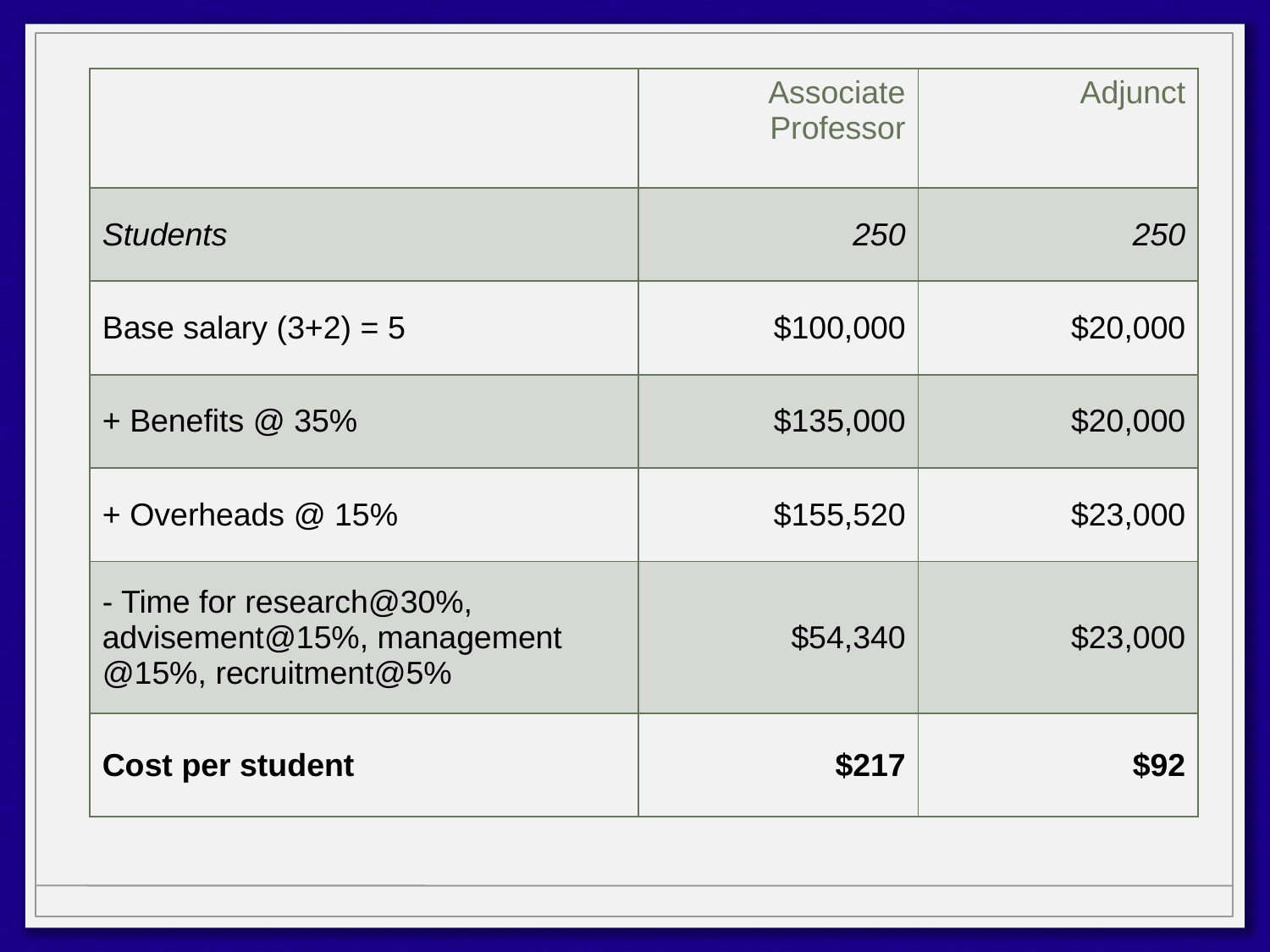

|  | Associate Professor | Adjunct |
| --- | --- | --- |
| Students | 250 | 250 |
| Base salary (3+2) = 5 | $100,000 | $20,000 |
| + Benefits @ 35% | $135,000 | $20,000 |
| + Overheads @ 15% | $155,520 | $23,000 |
| - Time for research@30%, advisement@15%, management @15%, recruitment@5% | $54,340 | $23,000 |
| Cost per student | $217 | $92 |